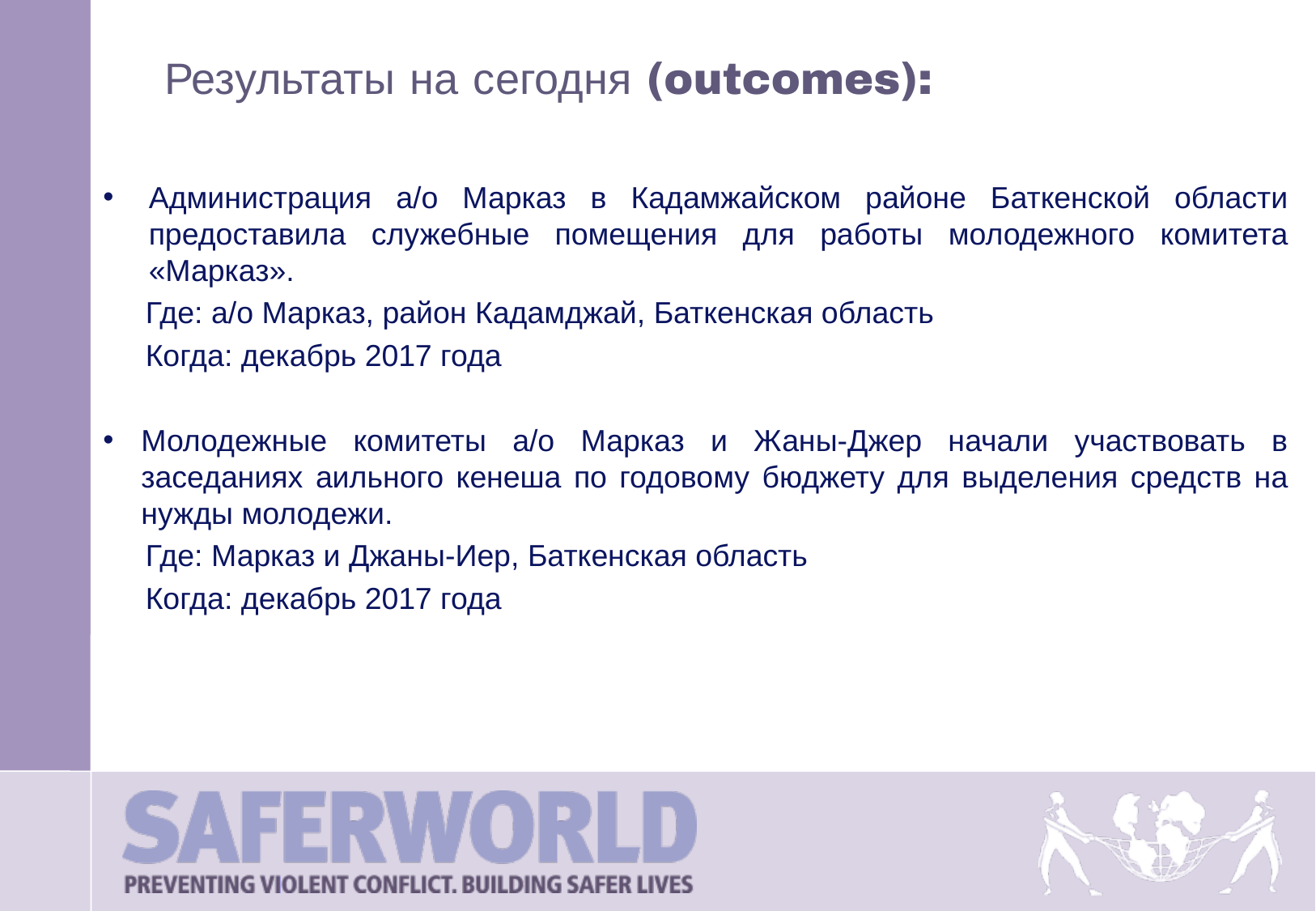

# Результаты на сегодня (outcomes):
Администрация а/о Марказ в Кадамжайском районе Баткенской области предоставила служебные помещения для работы молодежного комитета «Марказ».
     Где: а/о Марказ, район Кадамджай, Баткенская область
     Когда: декабрь 2017 года

Молодежные комитеты а/о Марказ и Жаны-Джер начали участвовать в заседаниях аильного кенеша по годовому бюджету для выделения средств на нужды молодежи.
     Где: Марказ и Джаны-Иер, Баткенская область
     Когда: декабрь 2017 года